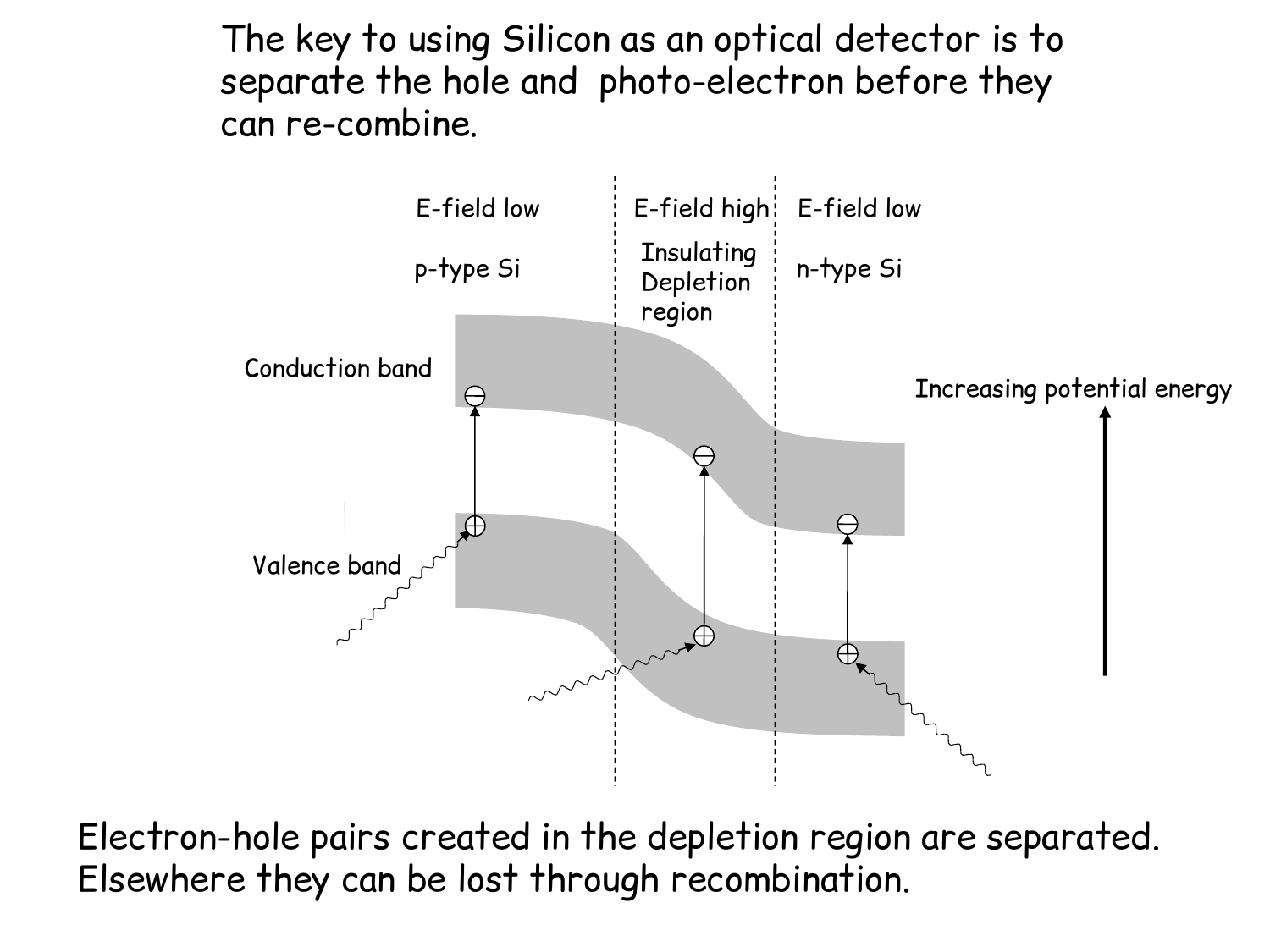

The key to using Silicon as an optical detector is to separate the hole and  photo-electron before they can re-combine.

E-field low
E-field high
E-field low
Insulating
Depletion
region
p-type Si
n-type Si

Conduction band

Increasing potential energy

Valence band

Electron-hole pairs created in the depletion region are separated.
Elsewhere they can be lost through recombination.